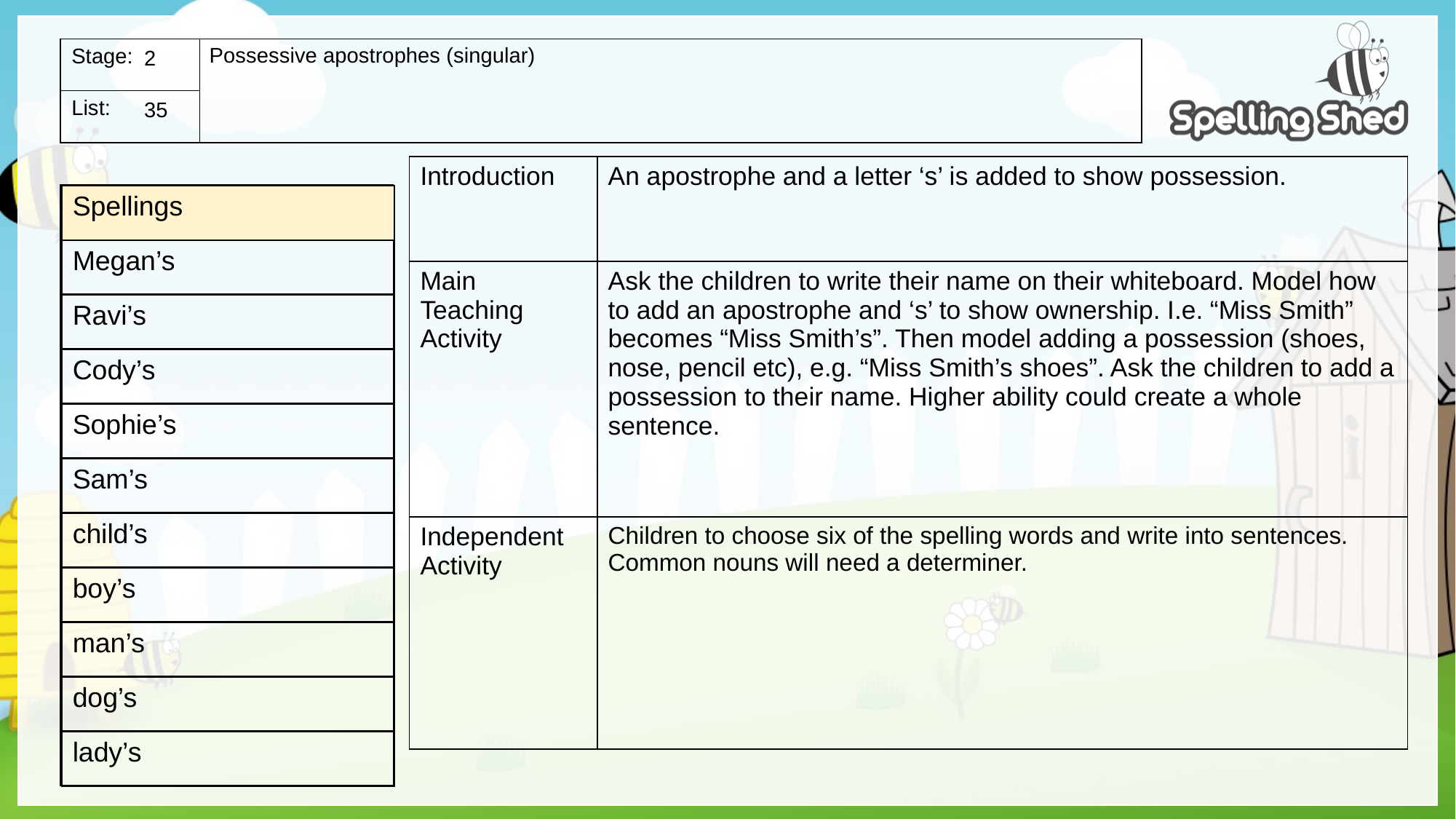

Possessive apostrophes (singular)

2
35
| Introduction | An apostrophe and a letter ‘s’ is added to show possession. |
| --- | --- |
| Main Teaching Activity | Ask the children to write their name on their whiteboard. Model how to add an apostrophe and ‘s’ to show ownership. I.e. “Miss Smith” becomes “Miss Smith’s”. Then model adding a possession (shoes, nose, pencil etc), e.g. “Miss Smith’s shoes”. Ask the children to add a possession to their name. Higher ability could create a whole sentence. |
| Independent Activity | Children to choose six of the spelling words and write into sentences. Common nouns will need a determiner. |
| Spellings |
| --- |
| Megan’s |
| Ravi’s |
| Cody’s |
| Sophie’s |
| Sam’s |
| child’s |
| boy’s |
| man’s |
| dog’s |
| lady’s |